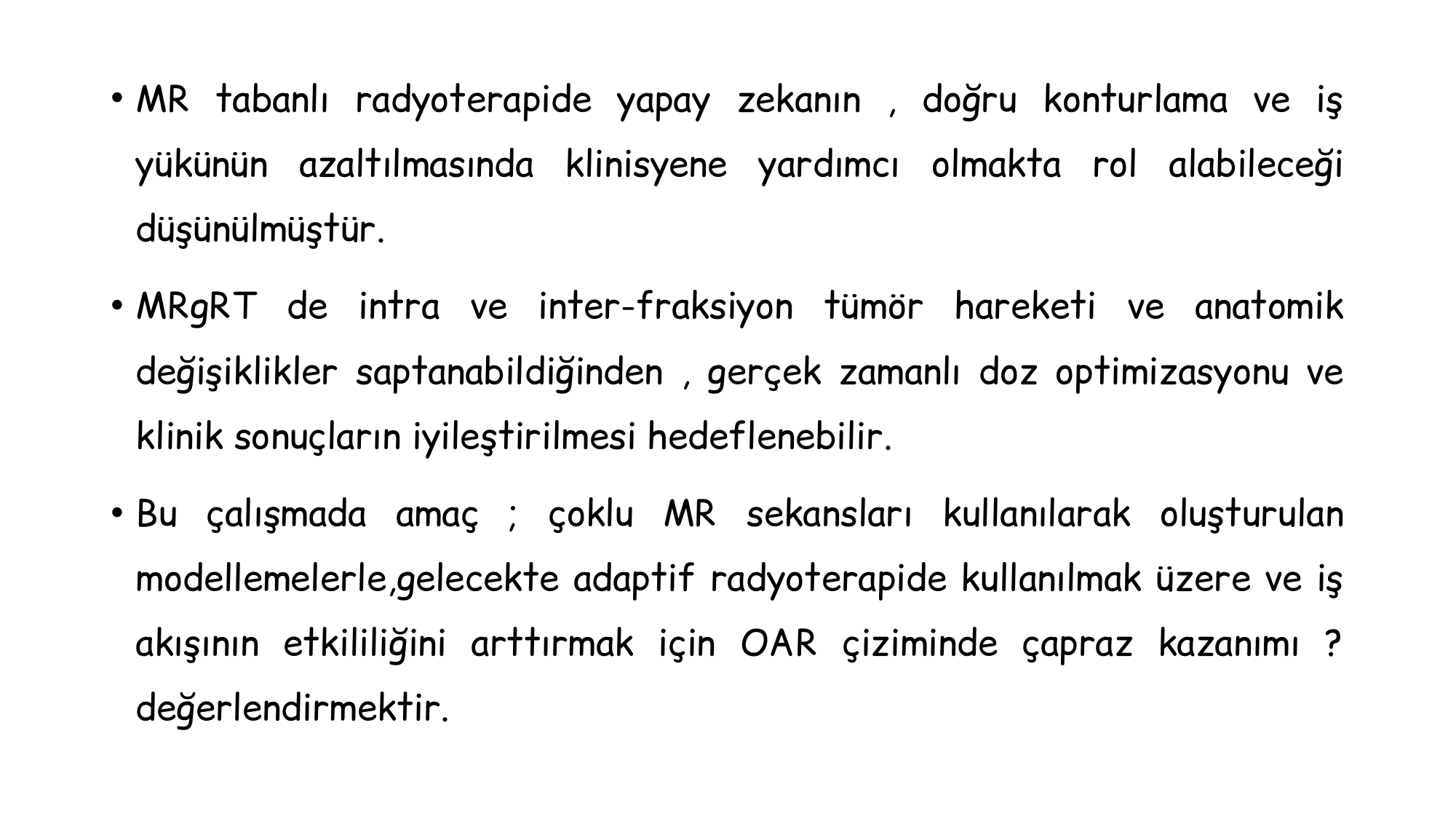

MR tabanlı radyoterapide yapay zekanın , doğru konturlama ve iş yükünün azaltılmasında klinisyene yardımcı olmakta rol alabileceği düşünülmüştür.
MRgRT de intra ve inter-fraksiyon tümör hareketi ve anatomik değişiklikler saptanabildiğinden , gerçek zamanlı doz optimizasyonu ve klinik sonuçların iyileştirilmesi hedeflenebilir.
Bu çalışmada amaç ; çoklu MR sekansları kullanılarak oluşturulan modellemelerle,gelecekte adaptif radyoterapide kullanılmak üzere ve iş akışının etkililiğini arttırmak için OAR çiziminde çapraz kazanımı ? değerlendirmektir.